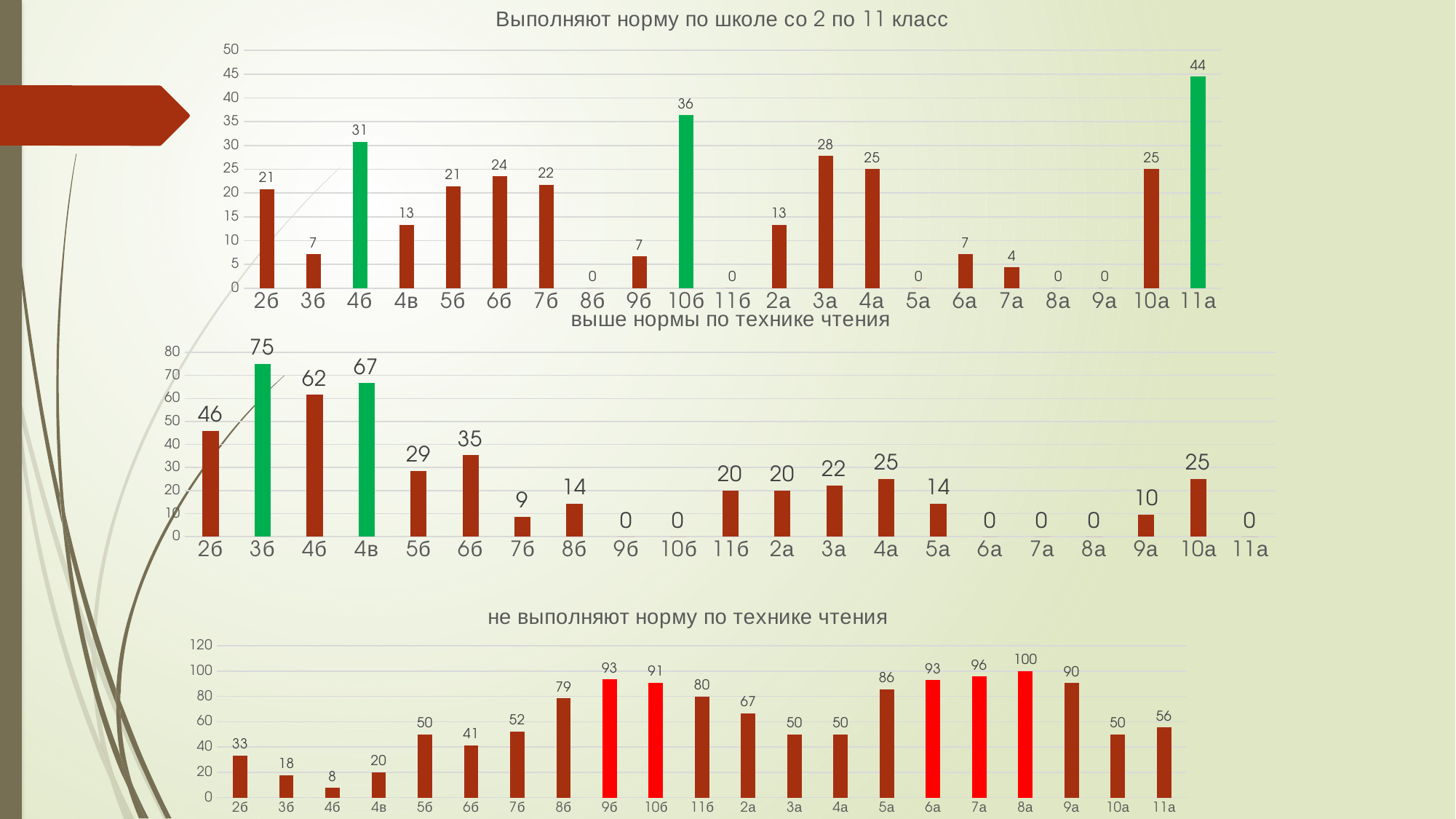

### Chart: Выполняют норму по школе со 2 по 11 класс

| Category | в % |
|---|---|
| 2б | 20.833333333333332 |
| 3б | 7.142857142857143 |
| 4б | 30.76923076923077 |
| 4в | 13.333333333333334 |
| 5б | 21.428571428571427 |
| 6б | 23.529411764705884 |
| 7б | 21.73913043478261 |
| 8б | 0.0 |
| 9б | 6.666666666666667 |
| 10б | 36.36363636363637 |
| 11б | 0.0 |
| 2а | 13.333333333333334 |
| 3а | 27.77777777777778 |
| 4а | 25.0 |
| 5а | 0.0 |
| 6а | 7.142857142857143 |
| 7а | 4.3478260869565215 |
| 8а | 0.0 |
| 9а | 0.0 |
| 10а | 25.0 |
| 11а | 44.44444444444444 |

### Chart: выше нормы по технике чтения

| Category | в % |
|---|---|
| 2б | 45.833333333333336 |
| 3б | 75.0 |
| 4б | 61.53846153846154 |
| 4в | 66.66666666666667 |
| 5б | 28.571428571428573 |
| 6б | 35.294117647058826 |
| 7б | 8.695652173913043 |
| 8б | 14.285714285714286 |
| 9б | 0.0 |
| 10б | 0.0 |
| 11б | 20.0 |
| 2а | 20.0 |
| 3а | 22.22222222222222 |
| 4а | 25.0 |
| 5а | 14.285714285714286 |
| 6а | 0.0 |
| 7а | 0.0 |
| 8а | 0.0 |
| 9а | 9.523809523809524 |
| 10а | 25.0 |
| 11а | 0.0 |

### Chart: не выполняют норму по технике чтения

| Category | в % |
|---|---|
| 2б | 33.333333333333336 |
| 3б | 17.857142857142858 |
| 4б | 7.6923076923076925 |
| 4в | 20.0 |
| 5б | 50.0 |
| 6б | 41.1764705882353 |
| 7б | 52.17391304347826 |
| 8б | 78.57142857142857 |
| 9б | 93.33333333333333 |
| 10б | 90.9090909090909 |
| 11б | 80.0 |
| 2а | 66.66666666666667 |
| 3а | 50.0 |
| 4а | 50.0 |
| 5а | 85.71428571428571 |
| 6а | 92.85714285714286 |
| 7а | 95.65217391304348 |
| 8а | 100.0 |
| 9а | 90.47619047619048 |
| 10а | 50.0 |
| 11а | 55.55555555555556 |